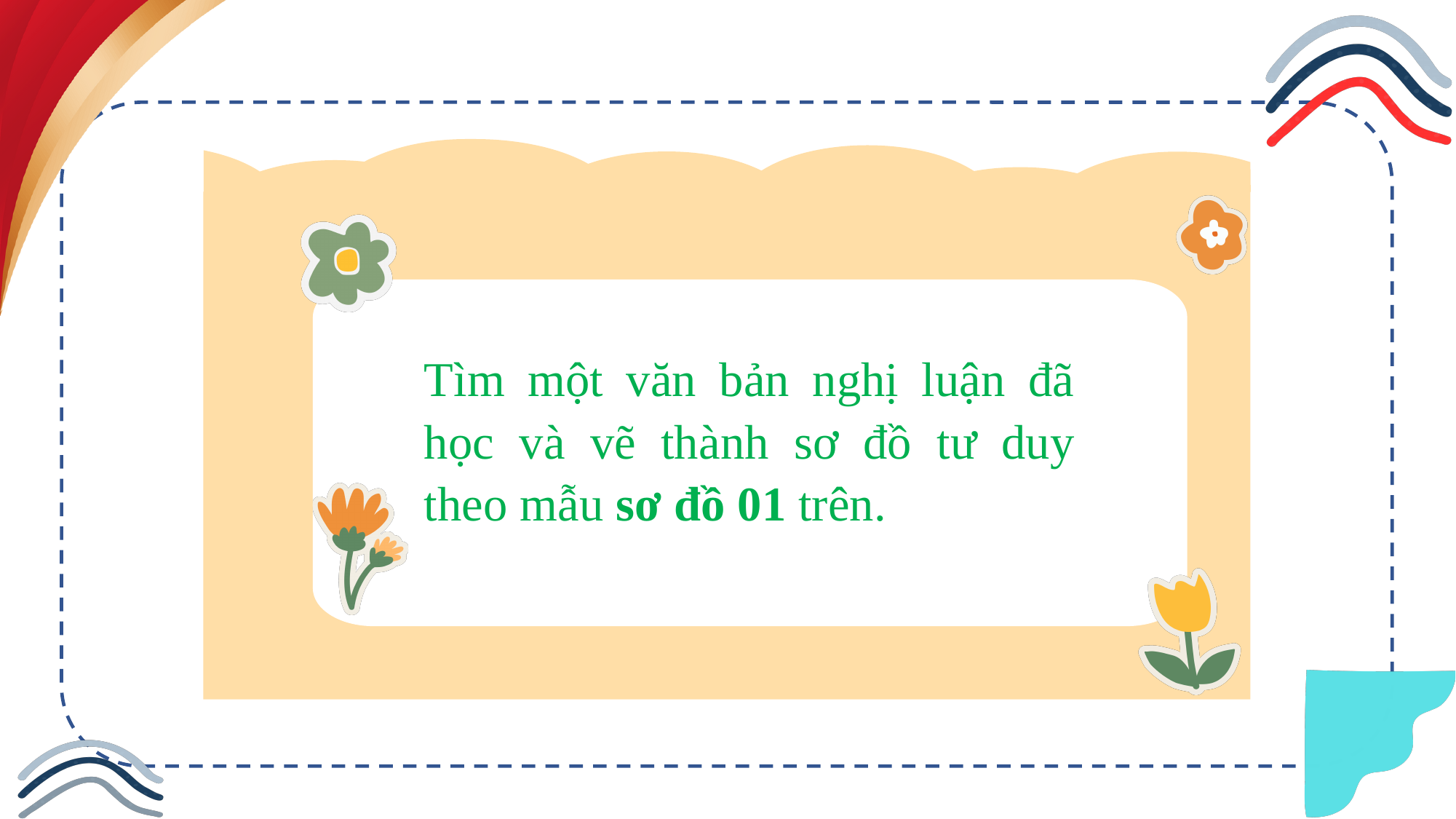

Tìm một văn bản nghị luận đã học và vẽ thành sơ đồ tư duy theo mẫu sơ đồ 01 trên.